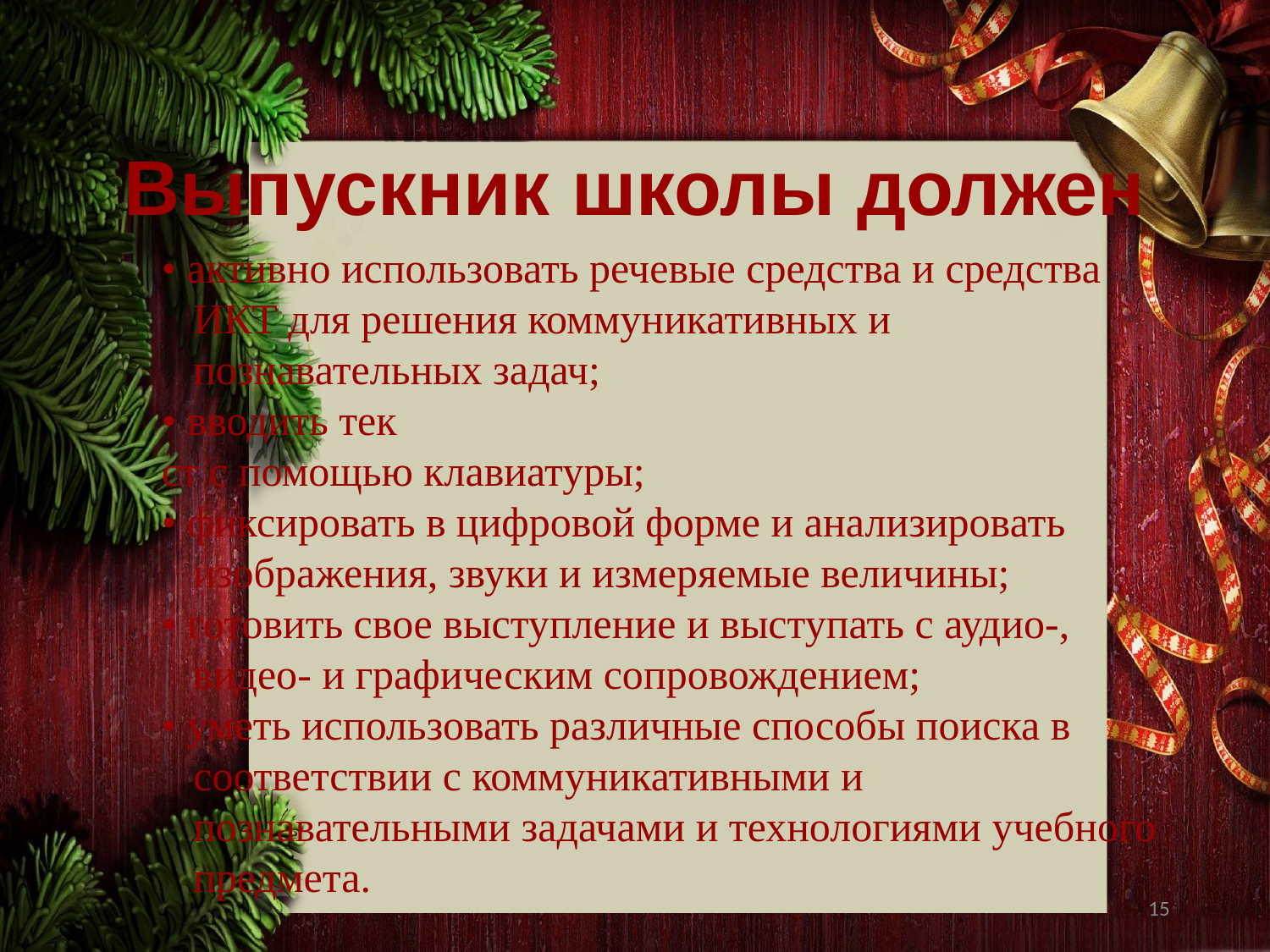

# Выпускник школы должен
• активно использовать речевые средства и средства ИКТ для решения коммуникативных и познавательных задач;
• вводить тек
ст с помощью клавиатуры;
• фиксировать в цифровой форме и анализировать изображения, звуки и измеряемые величины;
• готовить свое выступление и выступать с аудио-, видео- и графическим сопровождением;
• уметь использовать различные способы поиска в соответствии с коммуникативными и познавательными задачами и технологиями учебного предмета.

15